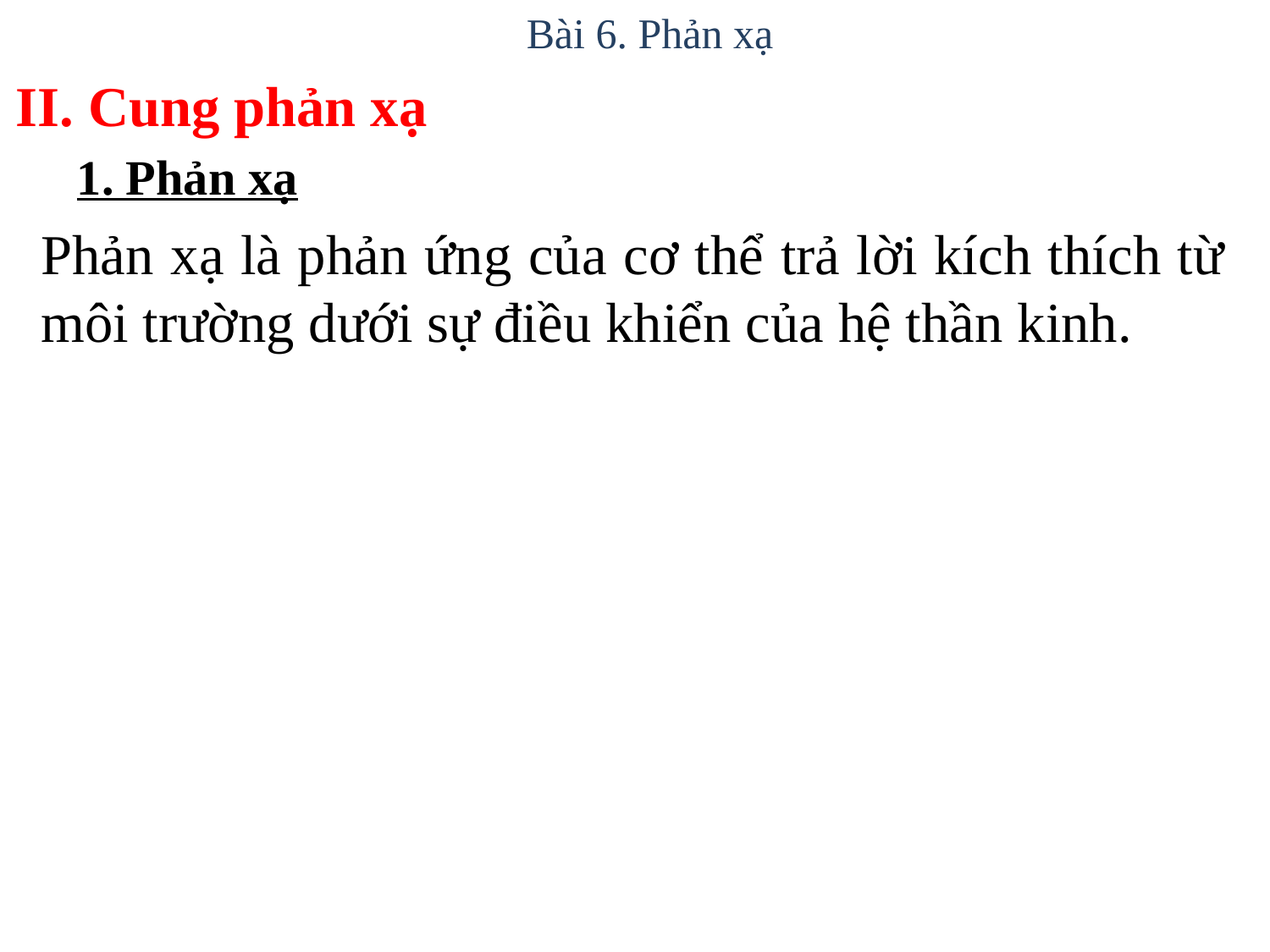

Bài 6. Phản xạ
II. Cung phản xạ
1. Phản xạ
Phản xạ là phản ứng của cơ thể trả lời kích thích từ môi trường dưới sự điều khiển của hệ thần kinh.